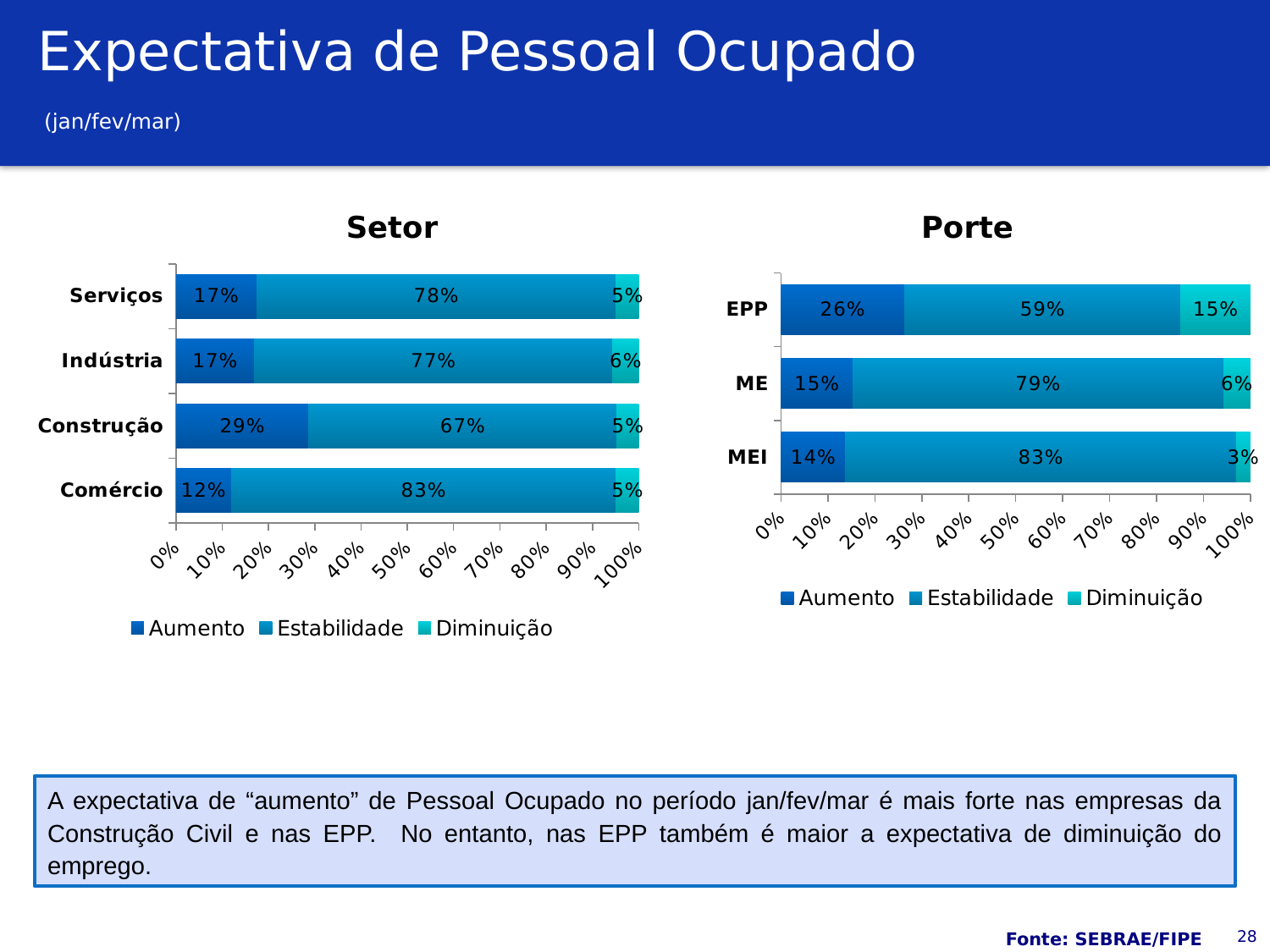

# Expectativa de Pessoal Ocupado (jan/fev/mar)
Setor
Porte

### Chart

| Category | Aumento | Estabilidade | Diminuição |
|---|---|---|---|
| Comércio | 0.1192078 | 0.8317167 | 0.0490755 |
| Construção | 0.28666790000000003 | 0.6661385000000001 | 0.04719370000000001 |
| Indústria | 0.1691691 | 0.7744775 | 0.05635350000000001 |
| Serviços | 0.17458810000000002 | 0.7763097000000001 | 0.049102200000000006 |

### Chart

| Category | Aumento | Estabilidade | Diminuição |
|---|---|---|---|
| MEI | 0.13751920000000004 | 0.8319742000000001 | 0.030506599999999995 |
| ME | 0.15242950000000002 | 0.7901744 | 0.05739610000000001 |
| EPP | 0.26281090000000007 | 0.5888546 | 0.1483345 |
A expectativa de “aumento” de Pessoal Ocupado no período jan/fev/mar é mais forte nas empresas da Construção Civil e nas EPP.  No entanto, nas EPP também é maior a expectativa de diminuição do emprego.
28
Fonte: SEBRAE/FIPE